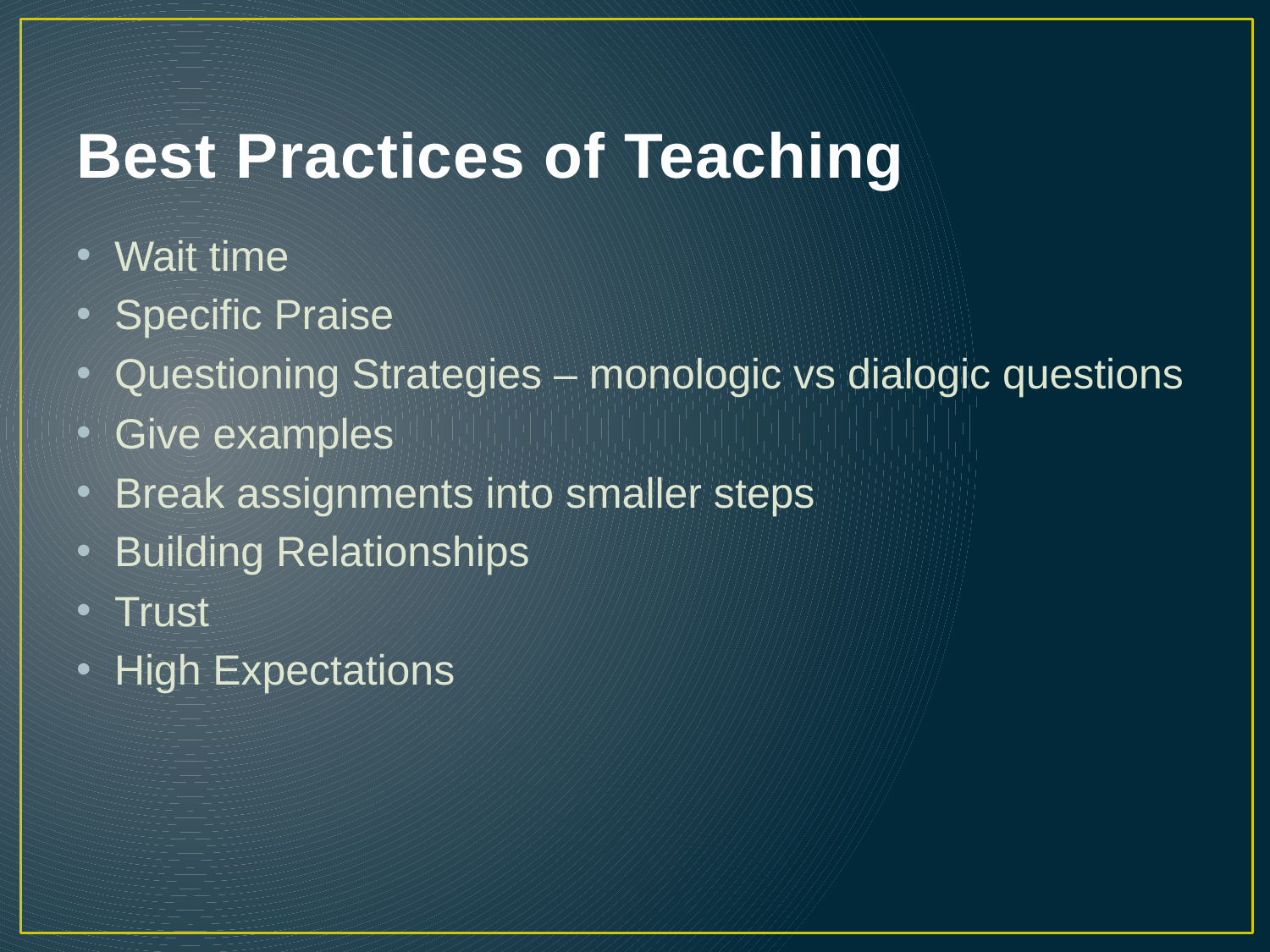

# Best Practices of Teaching
Wait time
Specific Praise
Questioning Strategies – monologic vs dialogic questions
Give examples
Break assignments into smaller steps
Building Relationships
Trust
High Expectations